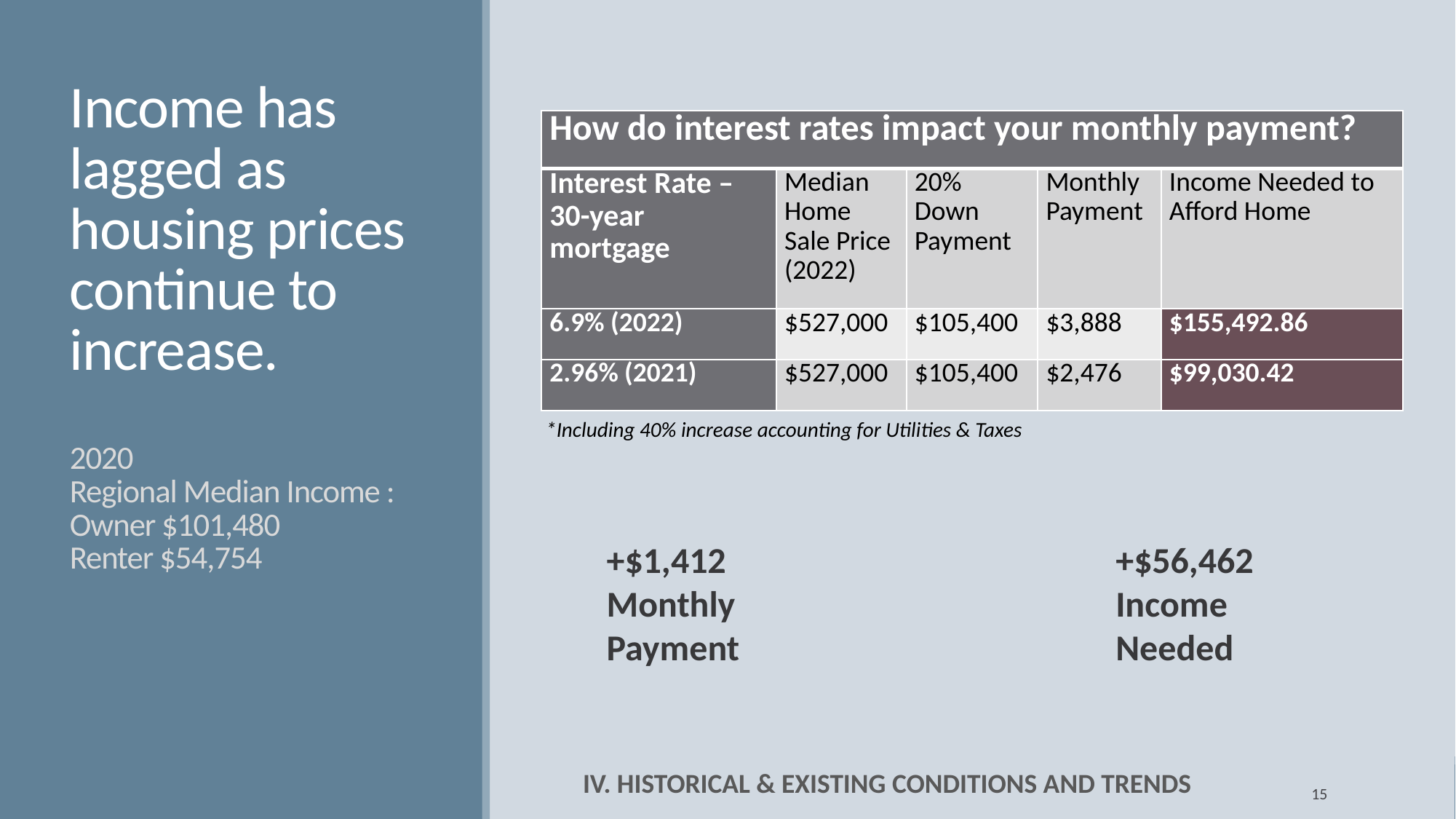

# Income has lagged as housing prices continue to increase. 2020 Regional Median Income : Owner $101,480 Renter $54,754
| How do interest rates impact your monthly payment? |  |  |  |  |
| --- | --- | --- | --- | --- |
| Interest Rate – 30-year mortgage | Median Home Sale Price (2022) | 20% Down Payment | Monthly Payment | Income Needed to Afford Home |
| 6.9% (2022) | $527,000 | $105,400 | $3,888 | $155,492.86 |
| 2.96% (2021) | $527,000 | $105,400 | $2,476 | $99,030.42 |
*Including 40% increase accounting for Utilities & Taxes
+$56,462
Income Needed
+$1,412 Monthly Payment
 IV. HISTORICAL & EXISTING CONDITIONS AND TRENDS
15